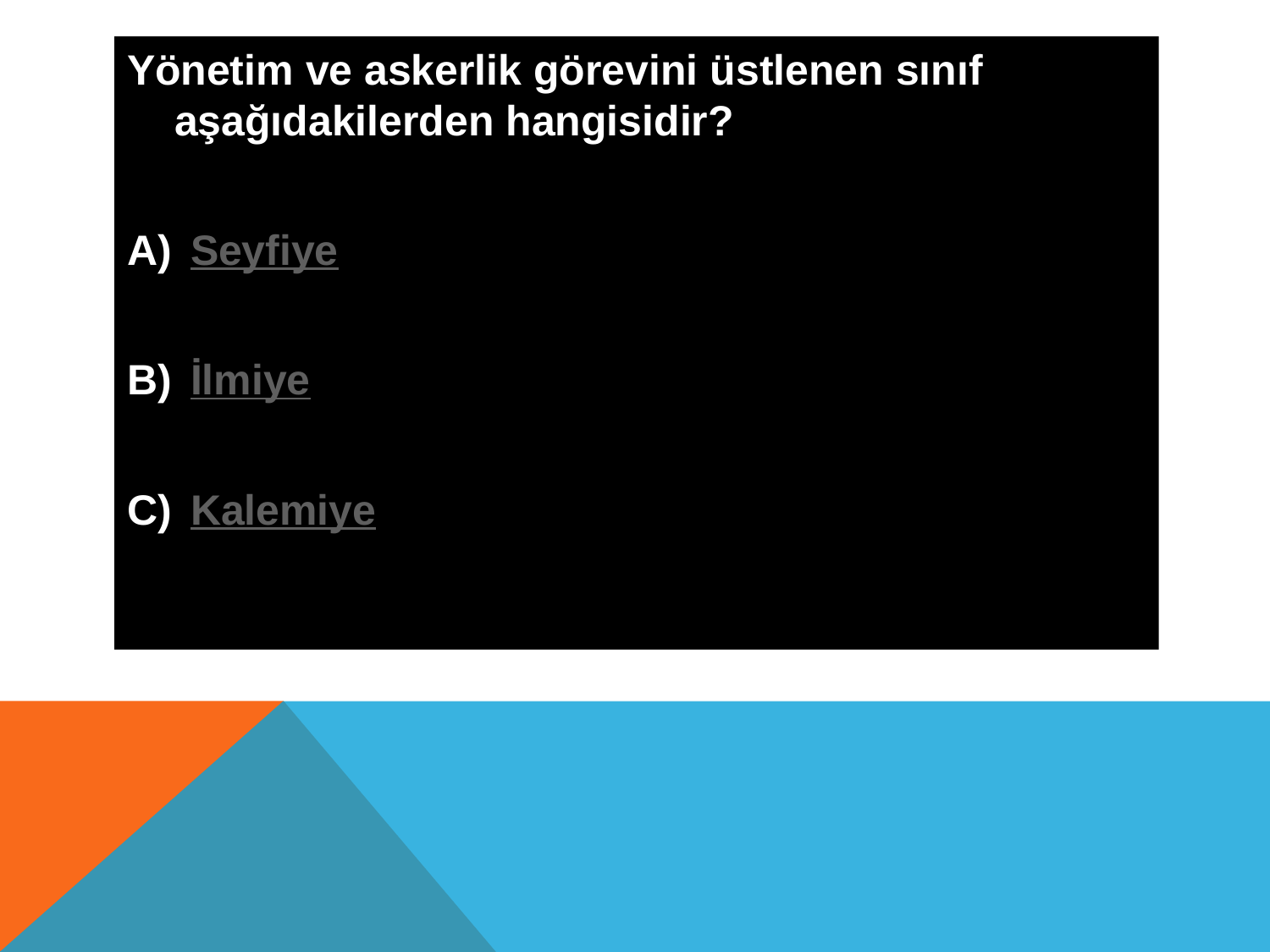

Yönetim ve askerlik görevini üstlenen sınıf aşağıdakilerden hangisidir?

Seyfiye

İlmiye

Kalemiye